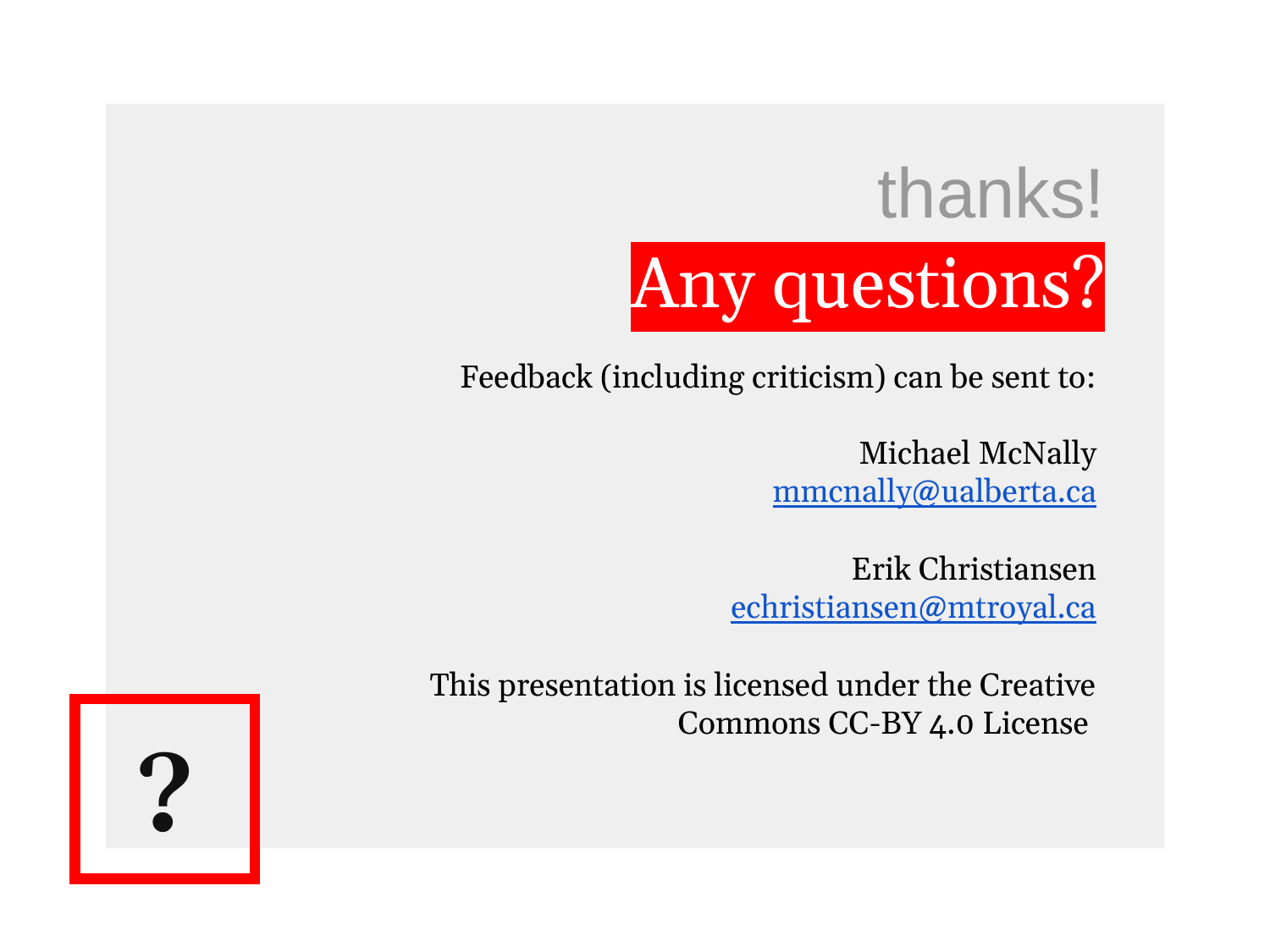

thanks!
Any questions?
Feedback (including criticism) can be sent to:

Michael McNally
mmcnally@ualberta.ca

Erik Christiansen
echristiansen@mtroyal.ca

This presentation is licensed under the Creative Commons CC-BY 4.0 License
?